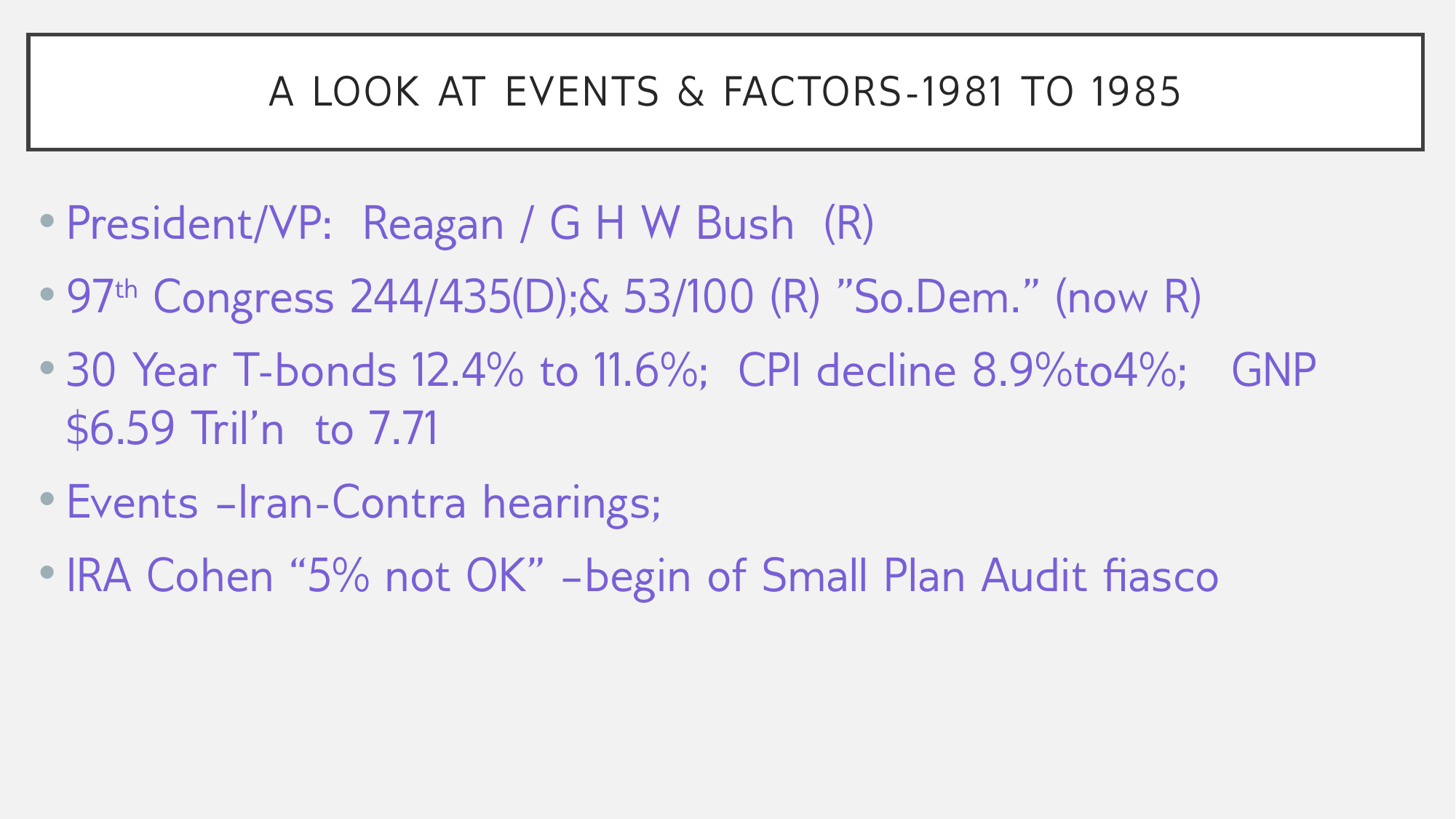

# A LOOK AT EVENTS & FACTORS-1981 to 1985
President/VP:  Reagan / G H W Bush  (R)
97th Congress 244/435(D);& 53/100 (R) ”So.Dem.” (now R)
30 Year T-bonds 12.4% to 11.6%;  CPI decline 8.9%to4%;   GNP  $6.59 Tril’n  to 7.71
Events –Iran-Contra hearings;
IRA Cohen “5% not OK” –begin of Small Plan Audit fiasco